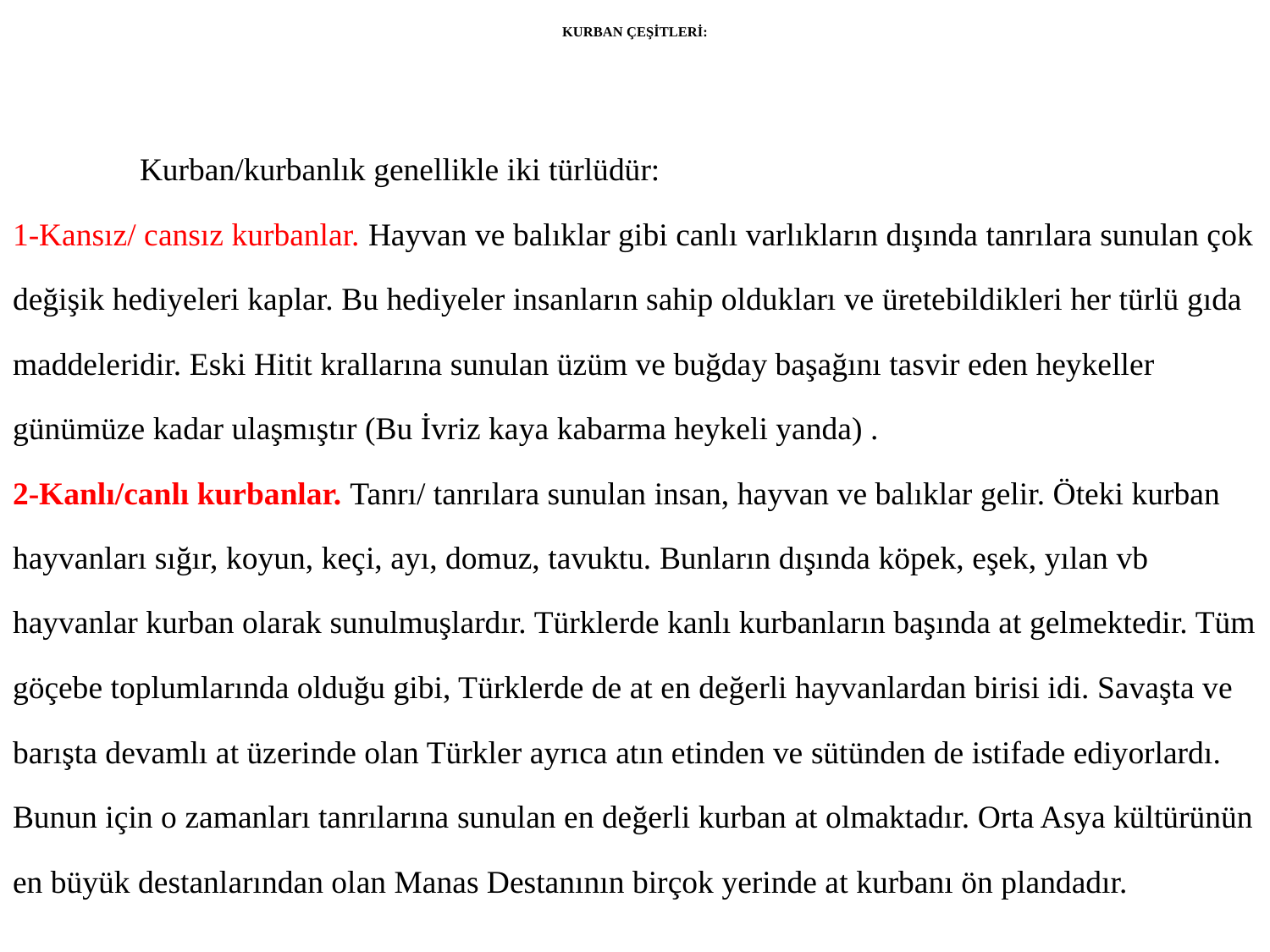

# KURBAN ÇEŞİTLERİ:
	Kurban/kurbanlık genellikle iki türlüdür:
1-Kansız/ cansız kurbanlar. Hayvan ve balıklar gibi canlı varlıkların dışında tanrılara sunulan çok değişik hediyeleri kaplar. Bu hediyeler insanların sahip oldukları ve üretebildikleri her türlü gıda maddeleridir. Eski Hitit krallarına sunulan üzüm ve buğday başağını tasvir eden heykeller günümüze kadar ulaşmıştır (Bu İvriz kaya kabarma heykeli yanda) .
2-Kanlı/canlı kurbanlar. Tanrı/ tanrılara sunulan insan, hayvan ve balıklar gelir. Öteki kurban hayvanları sığır, koyun, keçi, ayı, domuz, tavuktu. Bunların dışında köpek, eşek, yılan vb hayvanlar kurban olarak sunulmuşlardır. Türklerde kanlı kurbanların başında at gelmektedir. Tüm göçebe toplumlarında olduğu gibi, Türklerde de at en değerli hayvanlardan birisi idi. Savaşta ve barışta devamlı at üzerinde olan Türkler ayrıca atın etinden ve sütünden de istifade ediyorlardı. Bunun için o zamanları tanrılarına sunulan en değerli kurban at olmaktadır. Orta Asya kültürünün en büyük destanlarından olan Manas Destanının birçok yerinde at kurbanı ön plandadır.